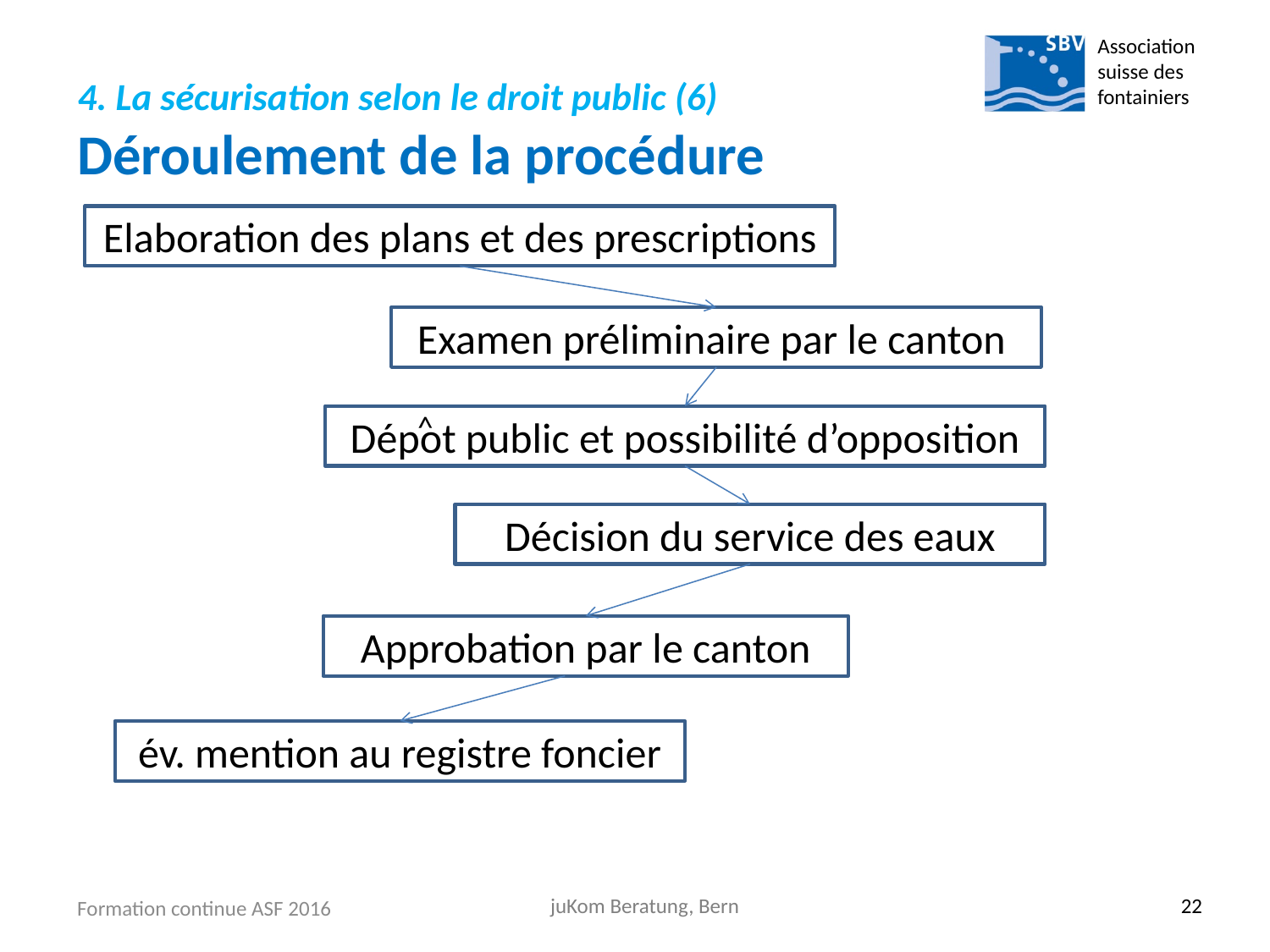

Association suisse des fontainiers
# 4. La sécurisation selon le droit public (6) Déroulement de la procédure

Elaboration des plans et des prescriptions
Examen préliminaire par le canton
^
Dépot public et possibilité d’opposition
Décision du service des eaux
Approbation par le canton
év. mention au registre foncier
Formation continue ASF 2016
juKom Beratung, Bern
22